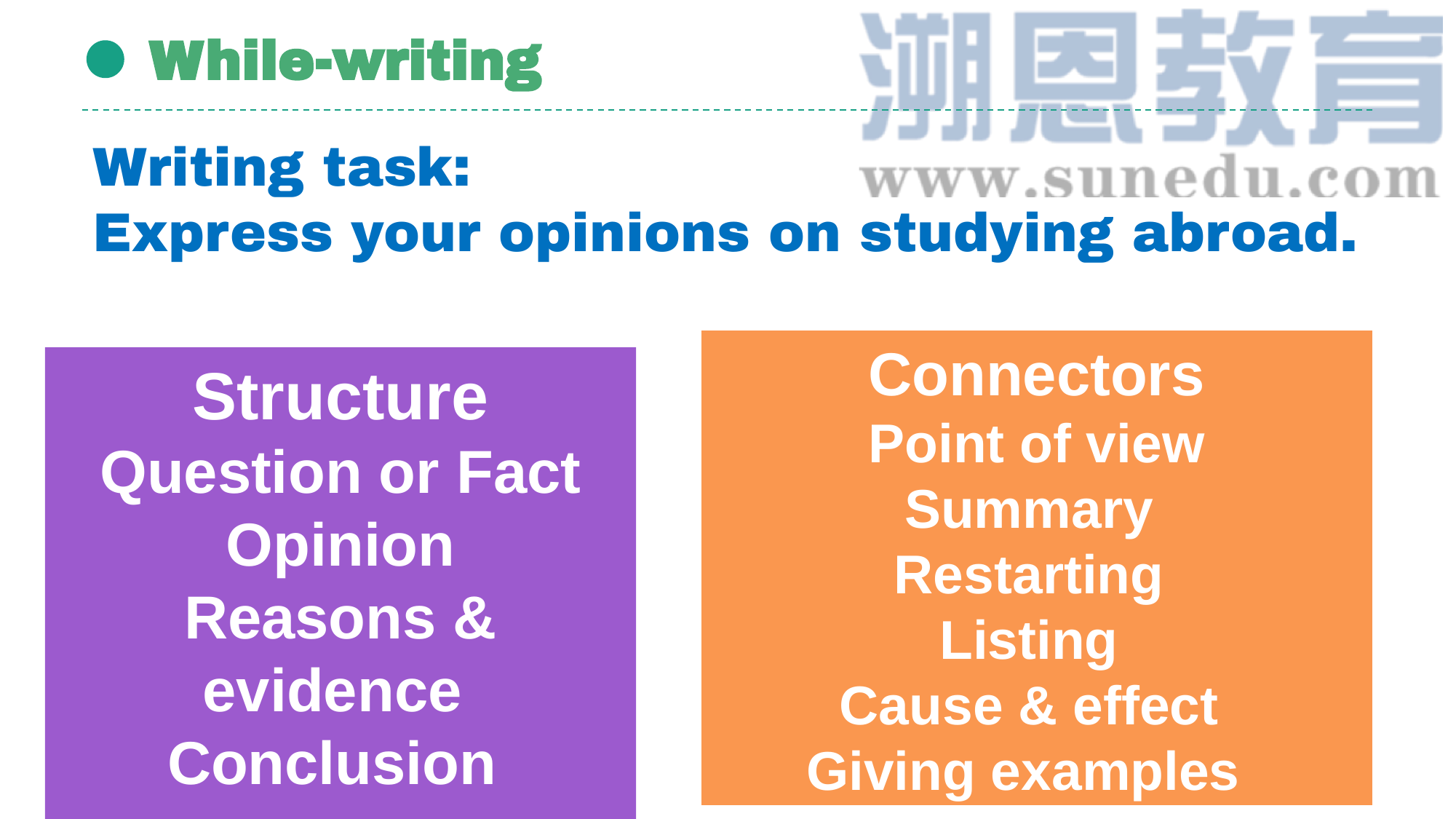

While-writing

Writing task:
Express your opinions on studying abroad.
Connectors
Point of view
Summary
Restarting
Listing
Cause & effect
Giving examples
Structure
Question or Fact
Opinion
Reasons & evidence
Conclusion